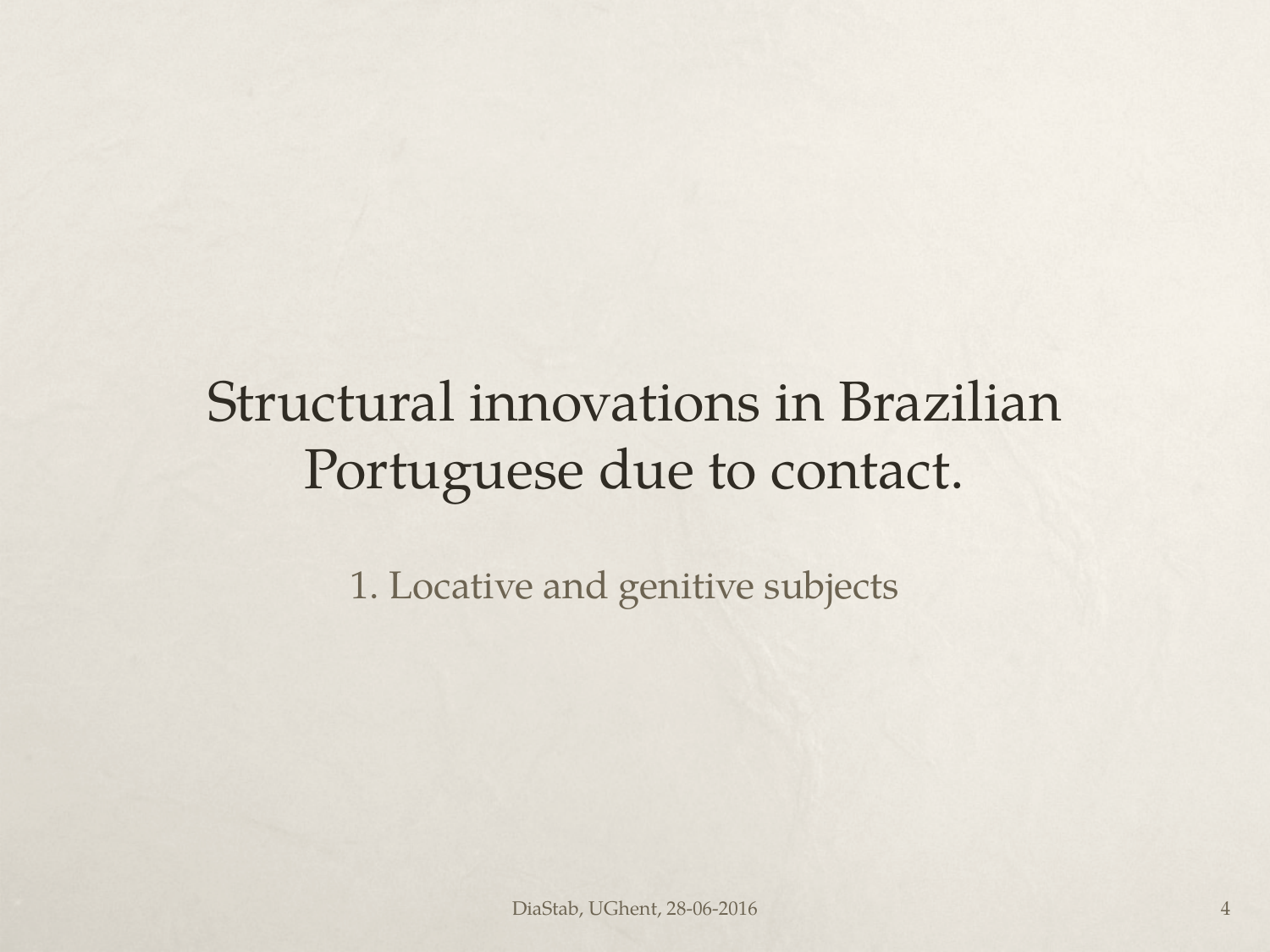

# Structural innovations in Brazilian Portuguese due to contact.

1. Locative and genitive subjects
DiaStab, UGhent, 28-06-2016
4